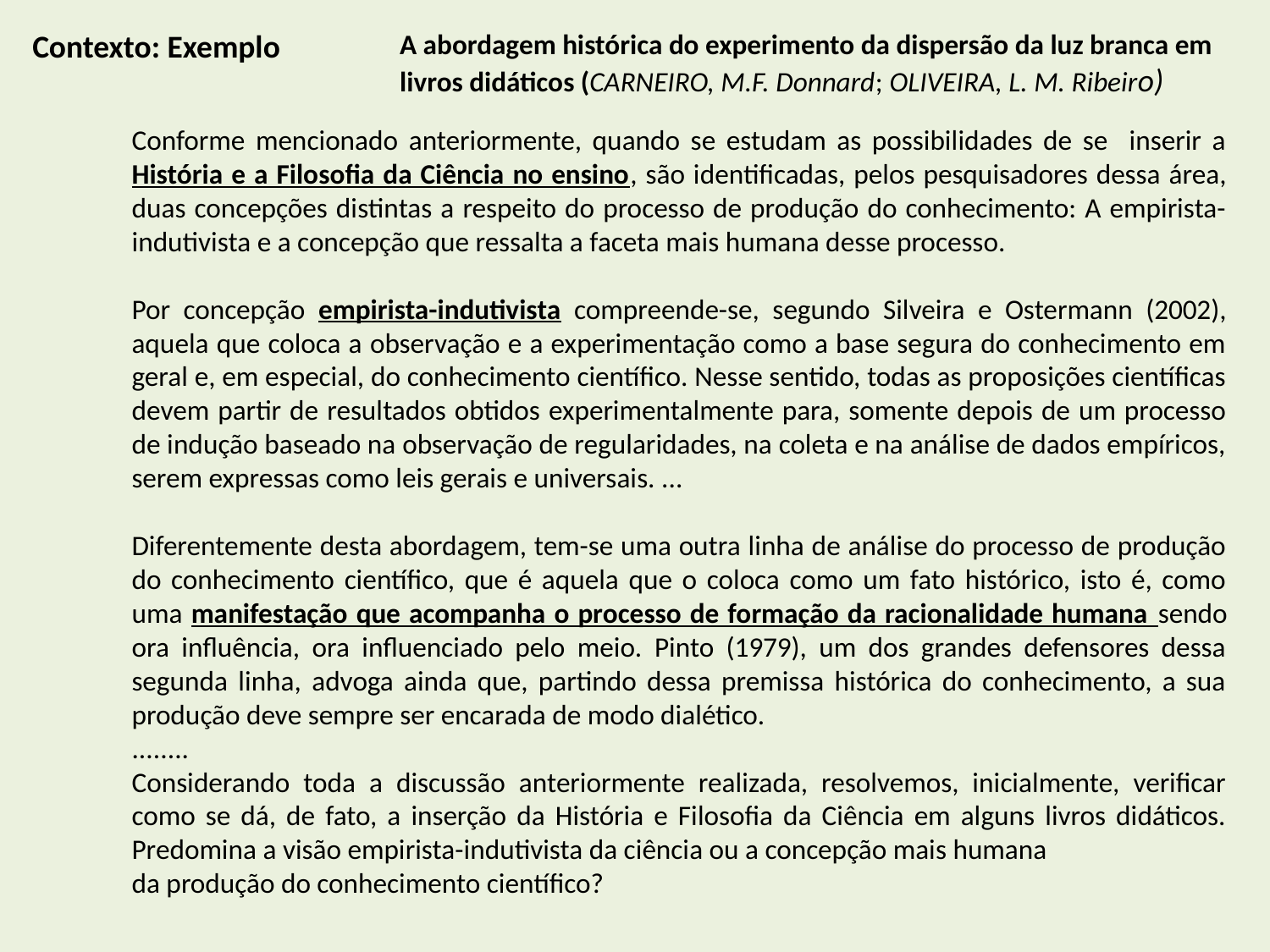

Contexto: Exemplo
A abordagem histórica do experimento da dispersão da luz branca em livros didáticos (CARNEIRO, M.F. Donnard; OLIVEIRA, L. M. Ribeiro)

Conforme mencionado anteriormente, quando se estudam as possibilidades de se  inserir a História e a Filosofia da Ciência no ensino, são identificadas, pelos pesquisadores dessa área, duas concepções distintas a respeito do processo de produção do conhecimento: A empirista-indutivista e a concepção que ressalta a faceta mais humana desse processo.

Por concepção empirista-indutivista compreende-se, segundo Silveira e Ostermann (2002), aquela que coloca a observação e a experimentação como a base segura do conhecimento em geral e, em especial, do conhecimento científico. Nesse sentido, todas as proposições científicas devem partir de resultados obtidos experimentalmente para, somente depois de um processo de indução baseado na observação de regularidades, na coleta e na análise de dados empíricos, serem expressas como leis gerais e universais. ...

Diferentemente desta abordagem, tem-se uma outra linha de análise do processo de produção do conhecimento científico, que é aquela que o coloca como um fato histórico, isto é, como uma manifestação que acompanha o processo de formação da racionalidade humana sendo ora influência, ora influenciado pelo meio. Pinto (1979), um dos grandes defensores dessa segunda linha, advoga ainda que, partindo dessa premissa histórica do conhecimento, a sua produção deve sempre ser encarada de modo dialético.
........
Considerando toda a discussão anteriormente realizada, resolvemos, inicialmente, verificar como se dá, de fato, a inserção da História e Filosofia da Ciência em alguns livros didáticos. Predomina a visão empirista-indutivista da ciência ou a concepção mais humana
da produção do conhecimento científico?